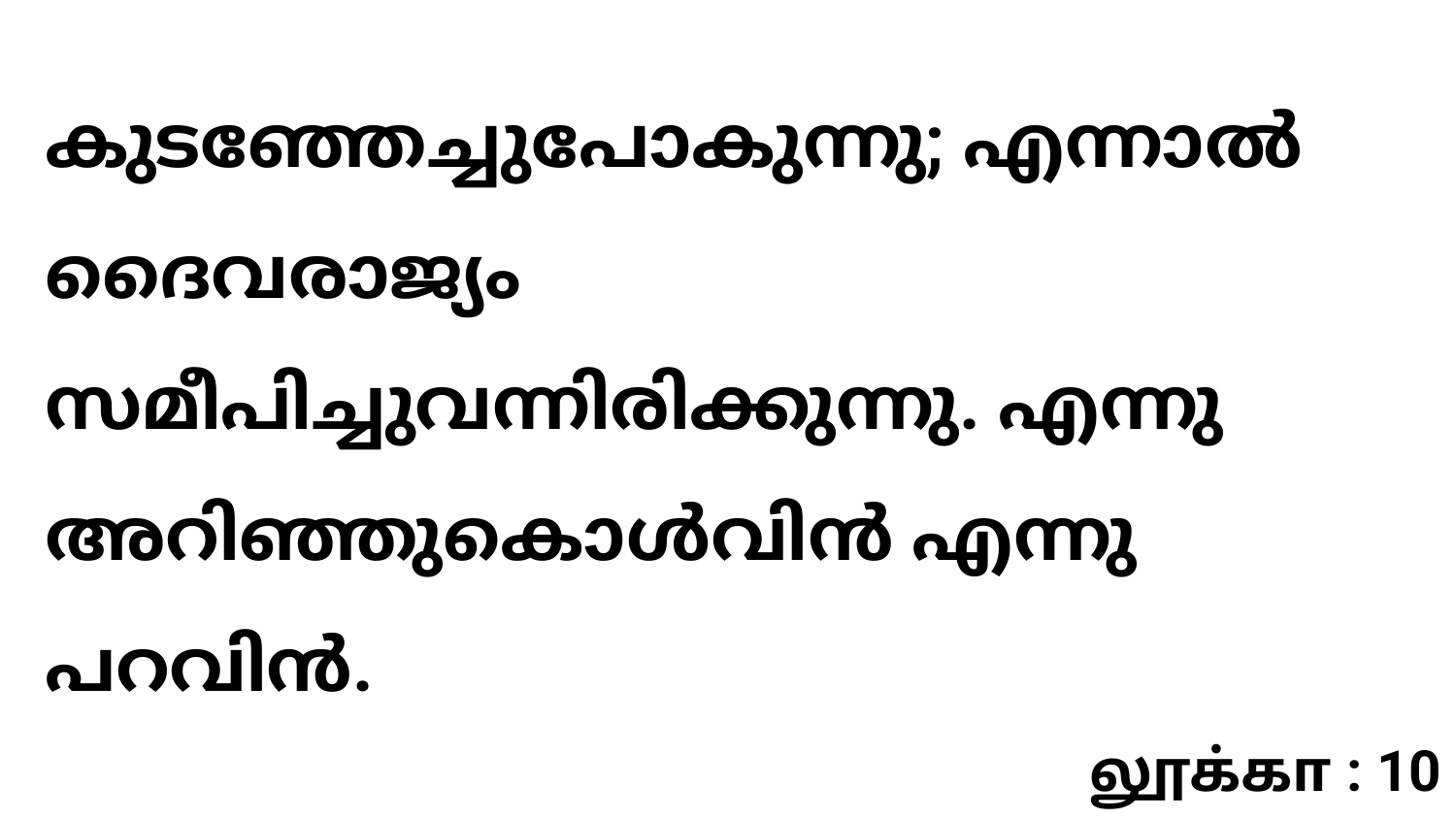

കുടഞ്ഞേച്ചുപോകുന്നു; എന്നാൽ ദൈവരാജ്യം സമീപിച്ചുവന്നിരിക്കുന്നു. എന്നു അറിഞ്ഞുകൊൾവിൻ എന്നു പറവിൻ.
லூக்கா : 10